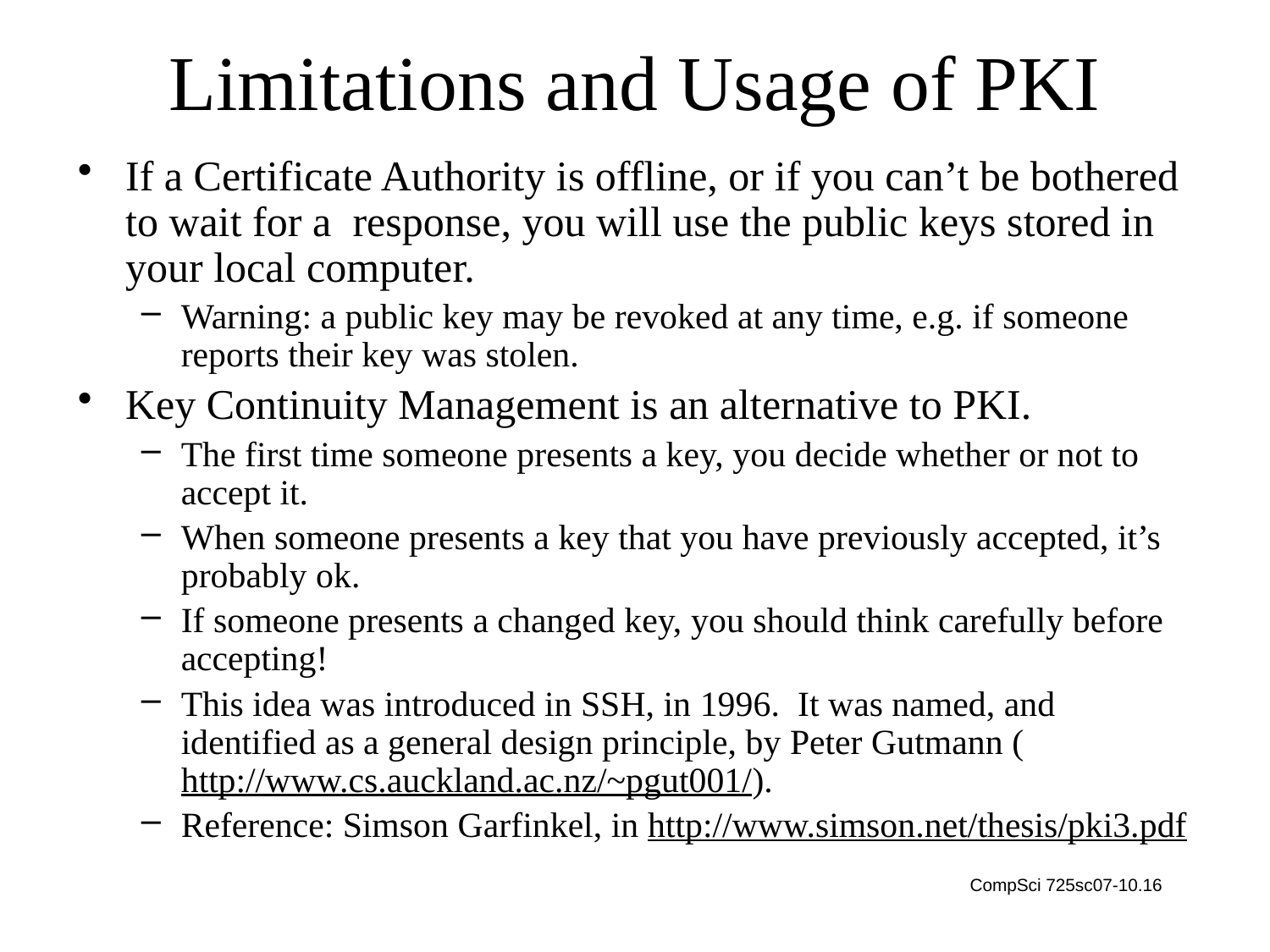

# Limitations and Usage of PKI
If a Certificate Authority is offline, or if you can’t be bothered to wait for a  response, you will use the public keys stored in your local computer.
Warning: a public key may be revoked at any time, e.g. if someone reports their key was stolen.
Key Continuity Management is an alternative to PKI.
The first time someone presents a key, you decide whether or not to accept it.
When someone presents a key that you have previously accepted, it’s probably ok.
If someone presents a changed key, you should think carefully before accepting!
This idea was introduced in SSH, in 1996.  It was named, and identified as a general design principle, by Peter Gutmann (http://www.cs.auckland.ac.nz/~pgut001/).
Reference: Simson Garfinkel, in http://www.simson.net/thesis/pki3.pdf
CompSci 725sc07-10.16